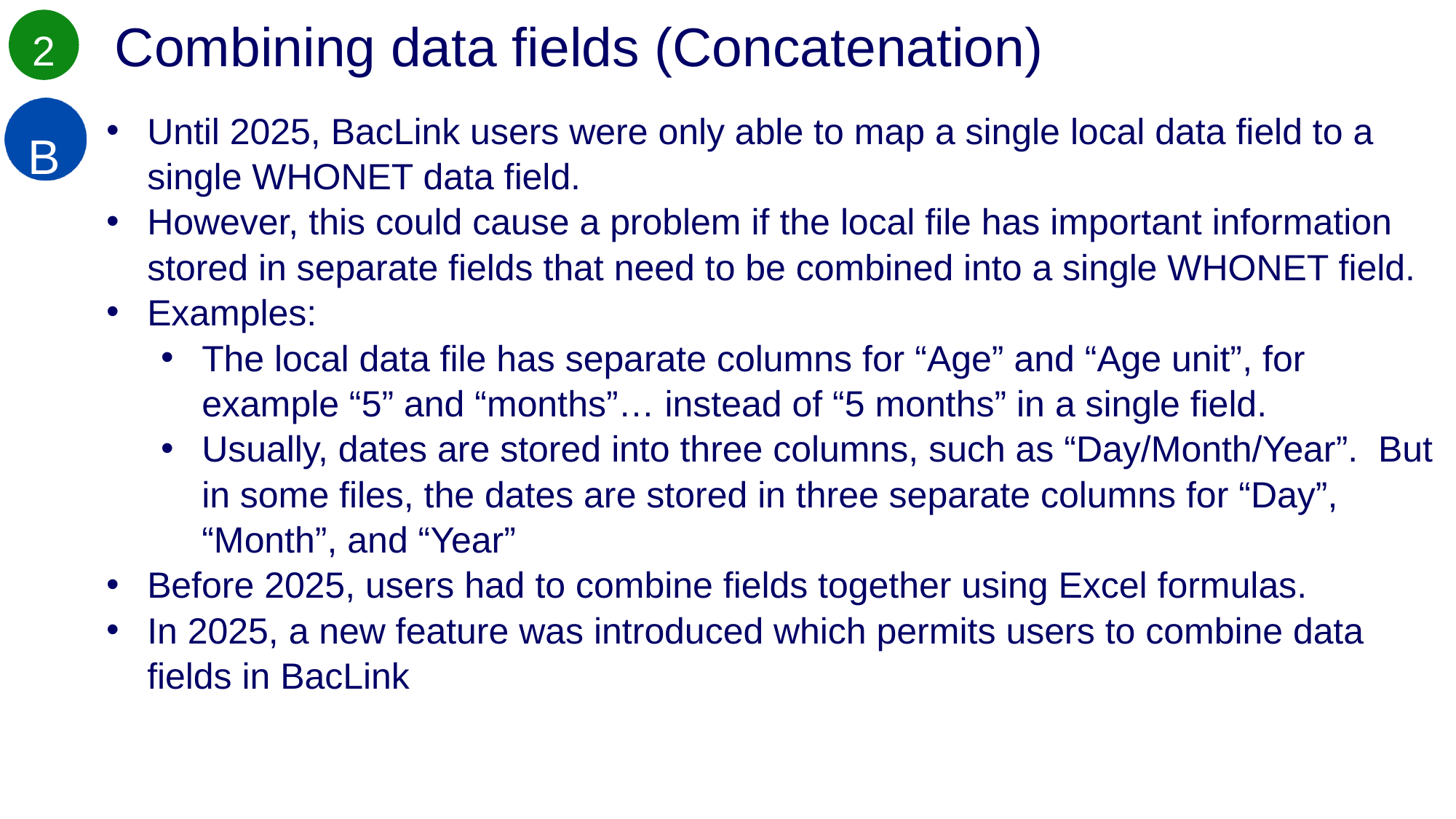

2

Combining data fields (Concatenation)
B

Until 2025, BacLink users were only able to map a single local data field to a single WHONET data field.
However, this could cause a problem if the local file has important information stored in separate fields that need to be combined into a single WHONET field.
Examples:
The local data file has separate columns for “Age” and “Age unit”, for example “5” and “months”… instead of “5 months” in a single field.
Usually, dates are stored into three columns, such as “Day/Month/Year”.  But in some files, the dates are stored in three separate columns for “Day”, “Month”, and “Year”
Before 2025, users had to combine fields together using Excel formulas.
In 2025, a new feature was introduced which permits users to combine data fields in BacLink